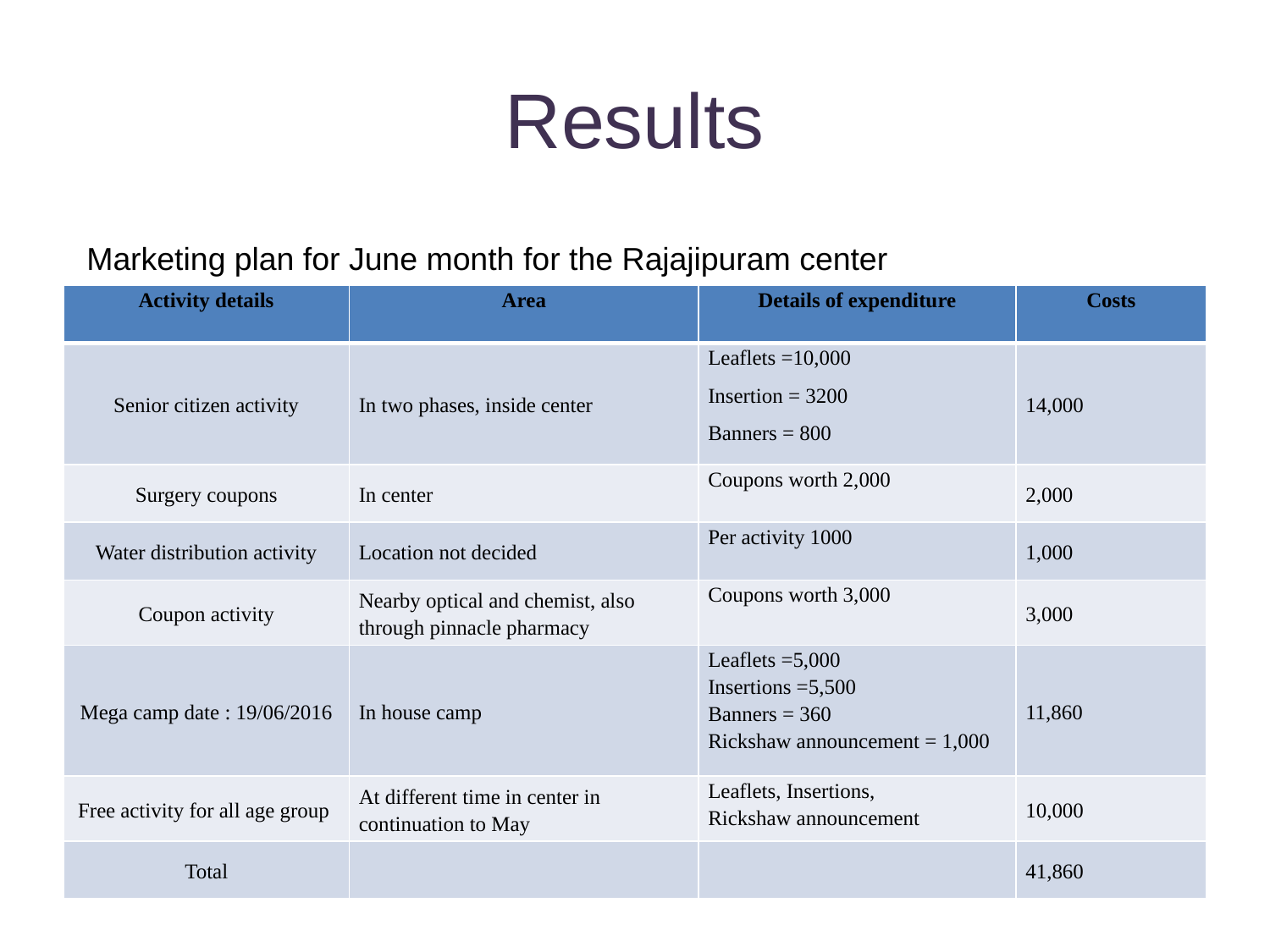

# Results
Marketing plan for June month for the Rajajipuram center
| Activity details | Area | Details of expenditure | Costs |
| --- | --- | --- | --- |
| Senior citizen activity | In two phases, inside center | Leaflets =10,000 Insertion = 3200 Banners = 800 | 14,000 |
| Surgery coupons | In center | Coupons worth 2,000 | 2,000 |
| Water distribution activity | Location not decided | Per activity 1000 | 1,000 |
| Coupon activity | Nearby optical and chemist, also through pinnacle pharmacy | Coupons worth 3,000 | 3,000 |
| Mega camp date : 19/06/2016 | In house camp | Leaflets =5,000 Insertions =5,500 Banners = 360 Rickshaw announcement = 1,000 | 11,860 |
| Free activity for all age group | At different time in center in continuation to May | Leaflets, Insertions, Rickshaw announcement | 10,000 |
| Total |  |  | 41,860 |